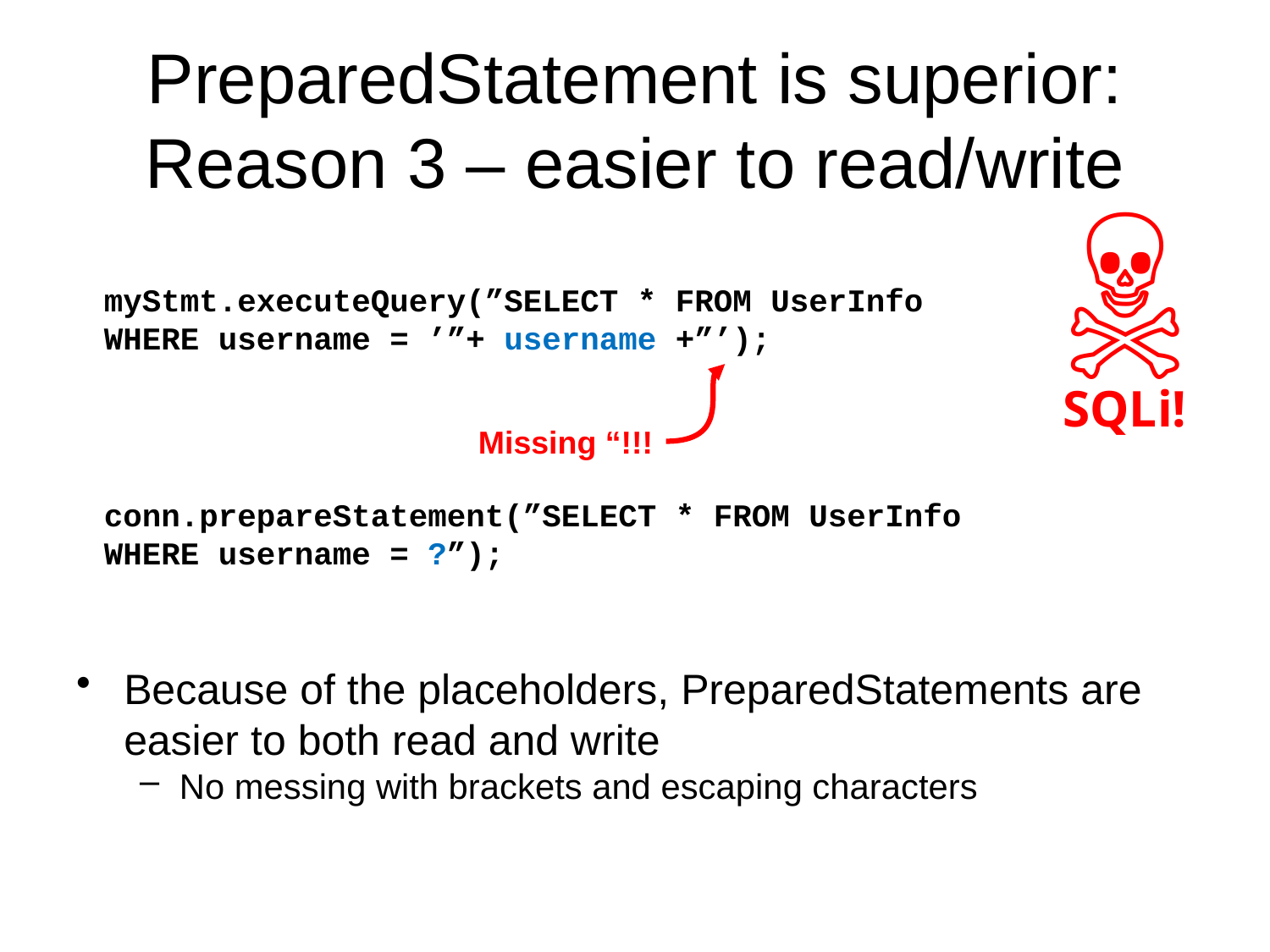

# PreparedStatement is superior: Reason 3 – easier to read/write
☠
SQLi!
myStmt.executeQuery(”SELECT * FROM UserInfo WHERE username = ’”+ username +”’);
Missing “!!!
conn.prepareStatement(”SELECT * FROM UserInfo WHERE username = ?”);
Because of the placeholders, PreparedStatements are easier to both read and write
No messing with brackets and escaping characters